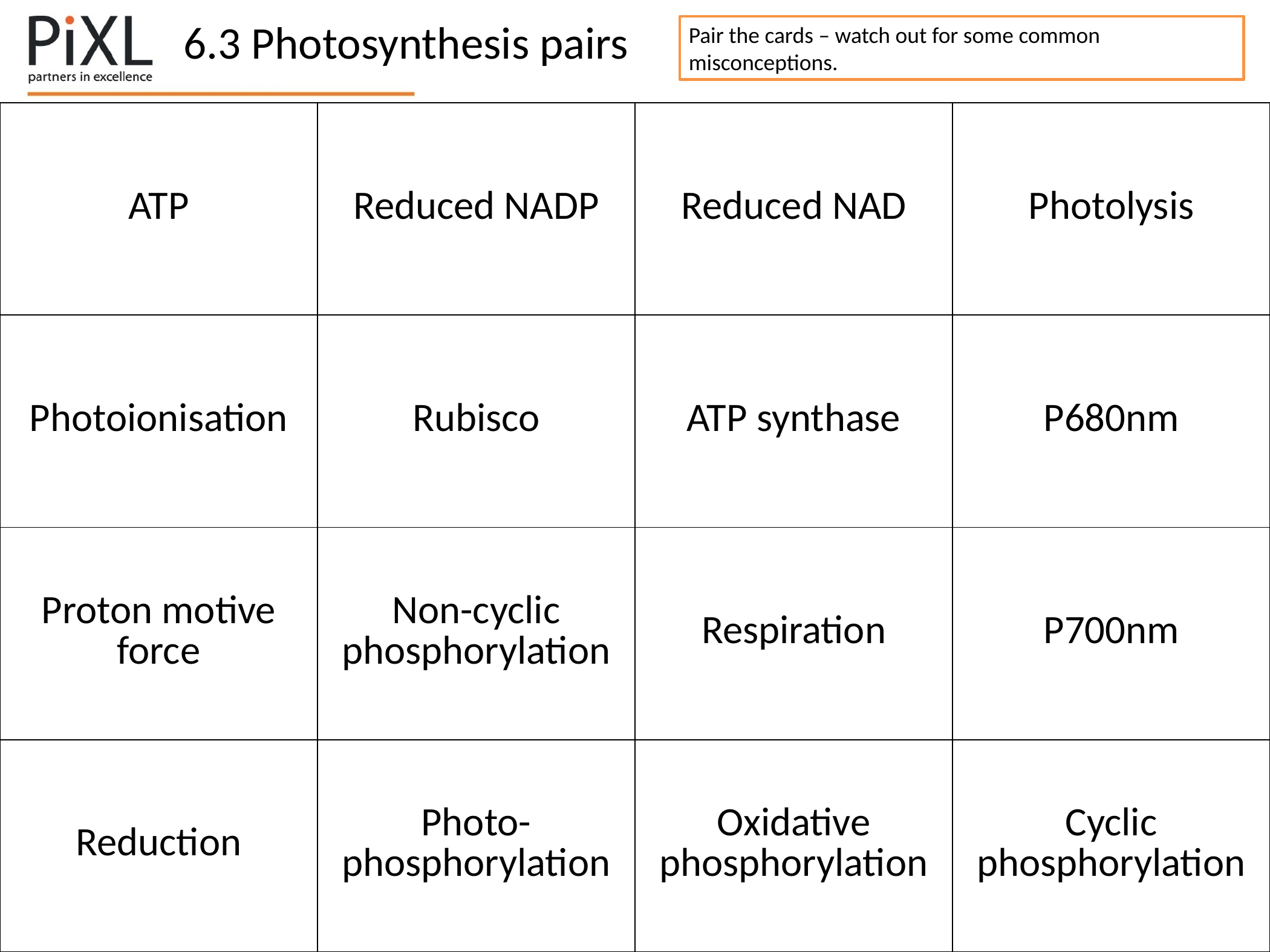

6.3 Photosynthesis pairs
Pair the cards – watch out for some common misconceptions.
| ATP | Reduced NADP | Reduced NAD | Photolysis |
| --- | --- | --- | --- |
| Photoionisation | Rubisco | ATP synthase | P680nm |
| Proton motive force | Non-cyclic phosphorylation | Respiration | P700nm |
| Reduction | Photo-phosphorylation | Oxidative phosphorylation | Cyclic phosphorylation |